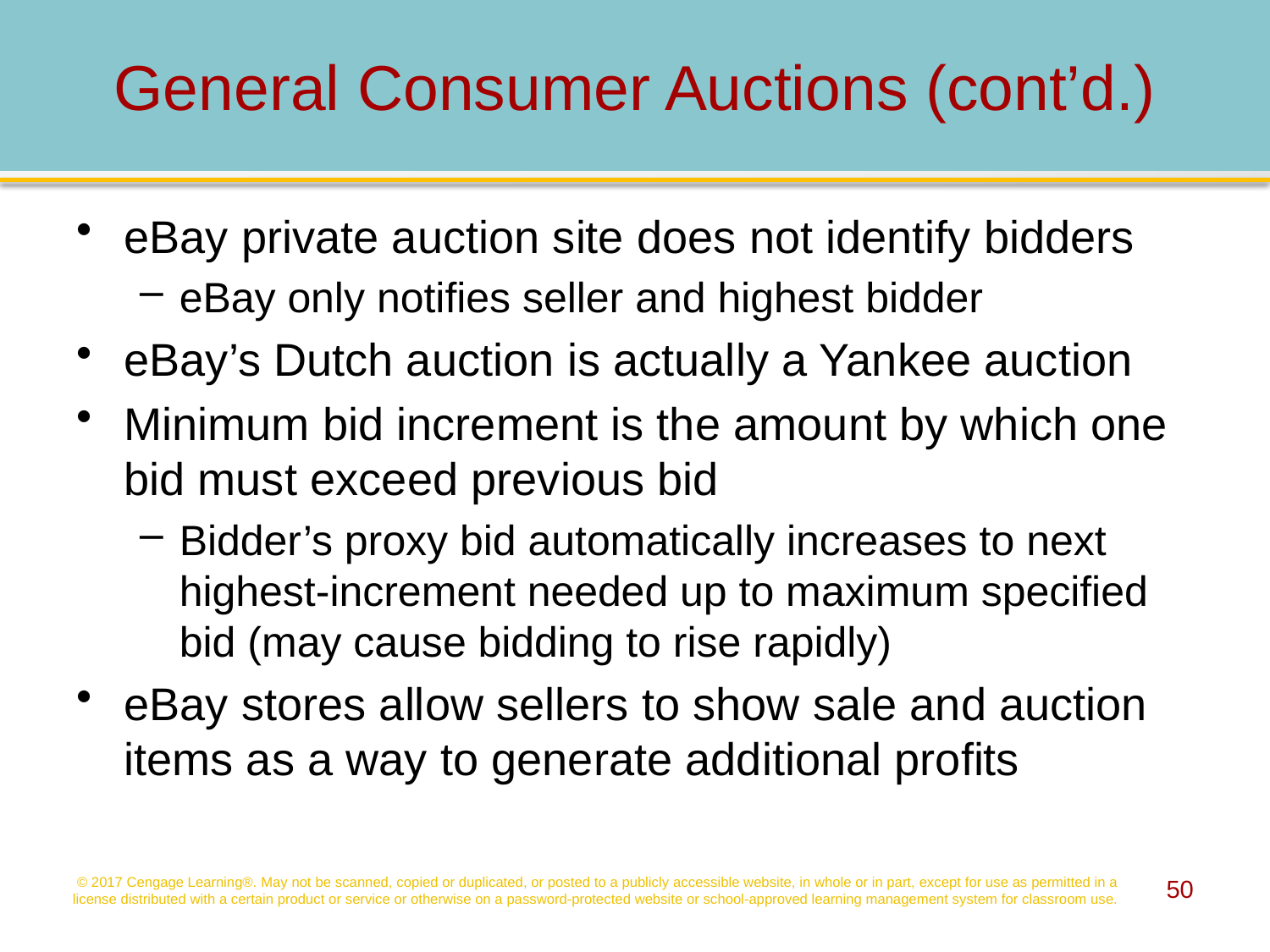

# General Consumer Auctions (cont’d.)
eBay private auction site does not identify bidders
eBay only notifies seller and highest bidder
eBay’s Dutch auction is actually a Yankee auction
Minimum bid increment is the amount by which one bid must exceed previous bid
Bidder’s proxy bid automatically increases to next highest-increment needed up to maximum specified bid (may cause bidding to rise rapidly)
eBay stores allow sellers to show sale and auction items as a way to generate additional profits
© 2017 Cengage Learning®. May not be scanned, copied or duplicated, or posted to a publicly accessible website, in whole or in part, except for use as permitted in a license distributed with a certain product or service or otherwise on a password-protected website or school-approved learning management system for classroom use.
50